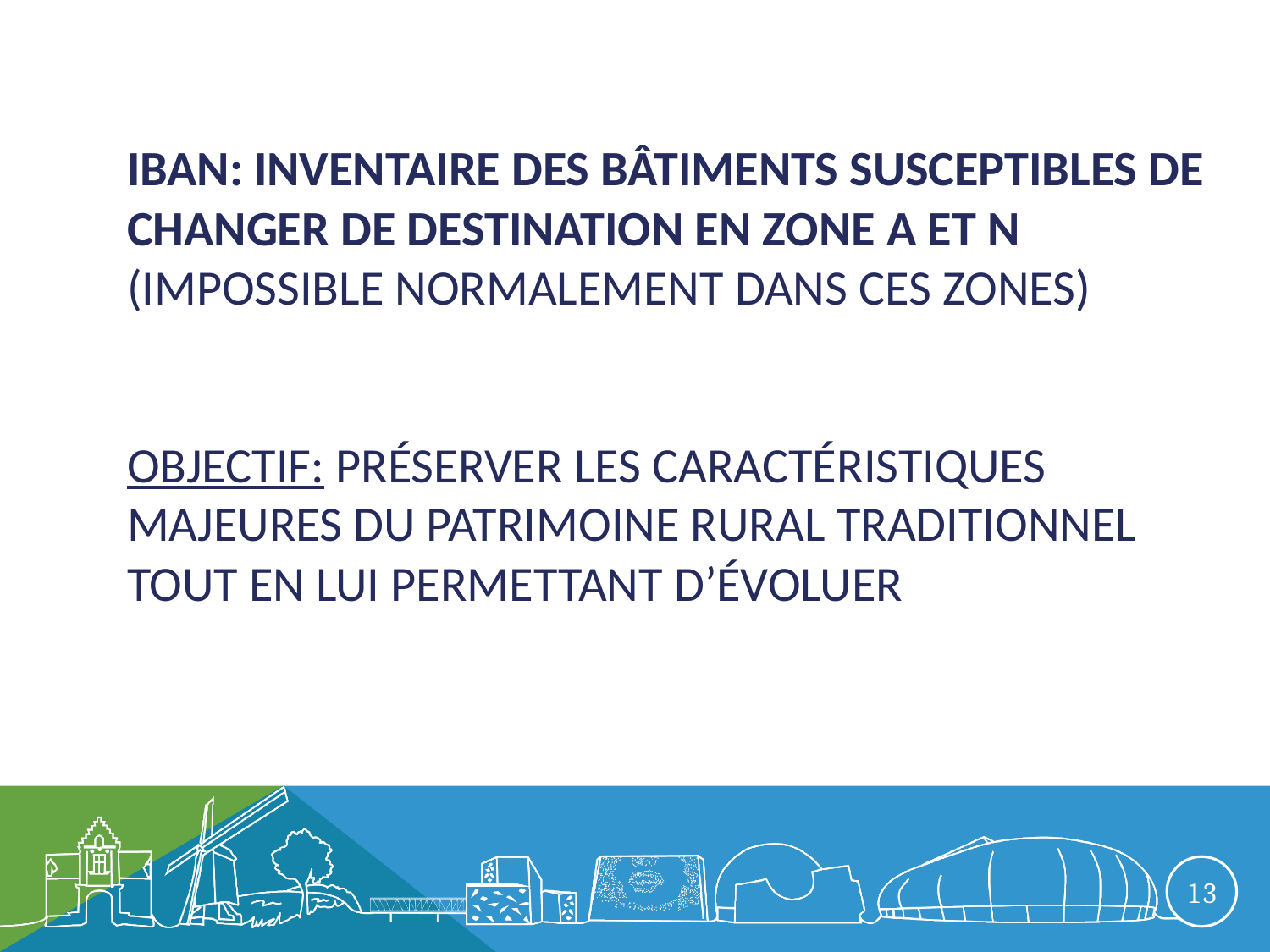

# iBAN: inventaire des bâtiments susceptibles de changer de destination en zone A et N (impossible normalement dans ces zones) Objectif: préserver les caractéristiques majeures du patrimoine rural traditionnel tout en lui permettant d’évoluer
13